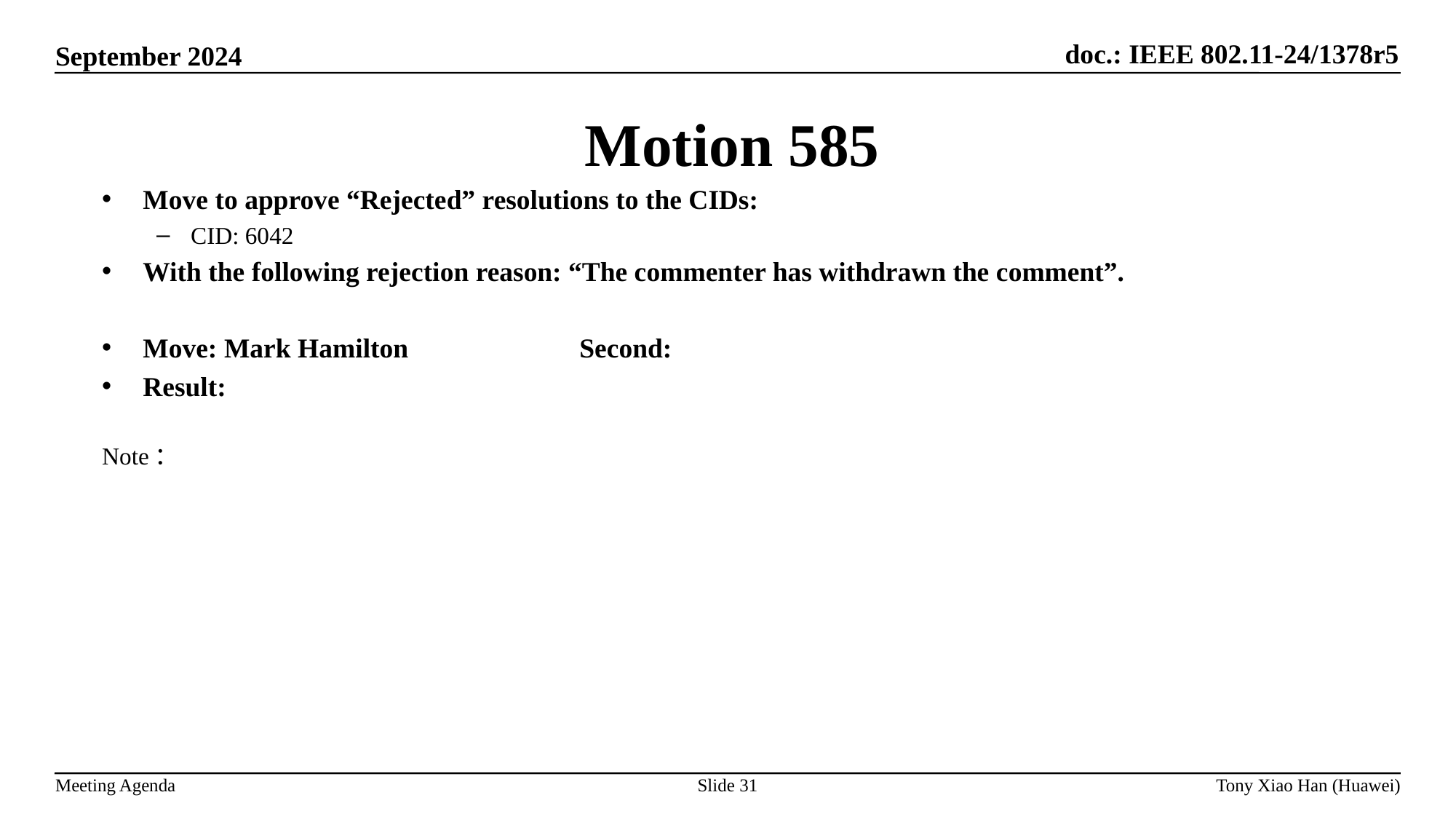

Motion 585

Move to approve “Rejected” resolutions to the CIDs:
CID: 6042
With the following rejection reason: “The commenter has withdrawn the comment”.

Move: Mark Hamilton		Second:
Result:

Note：